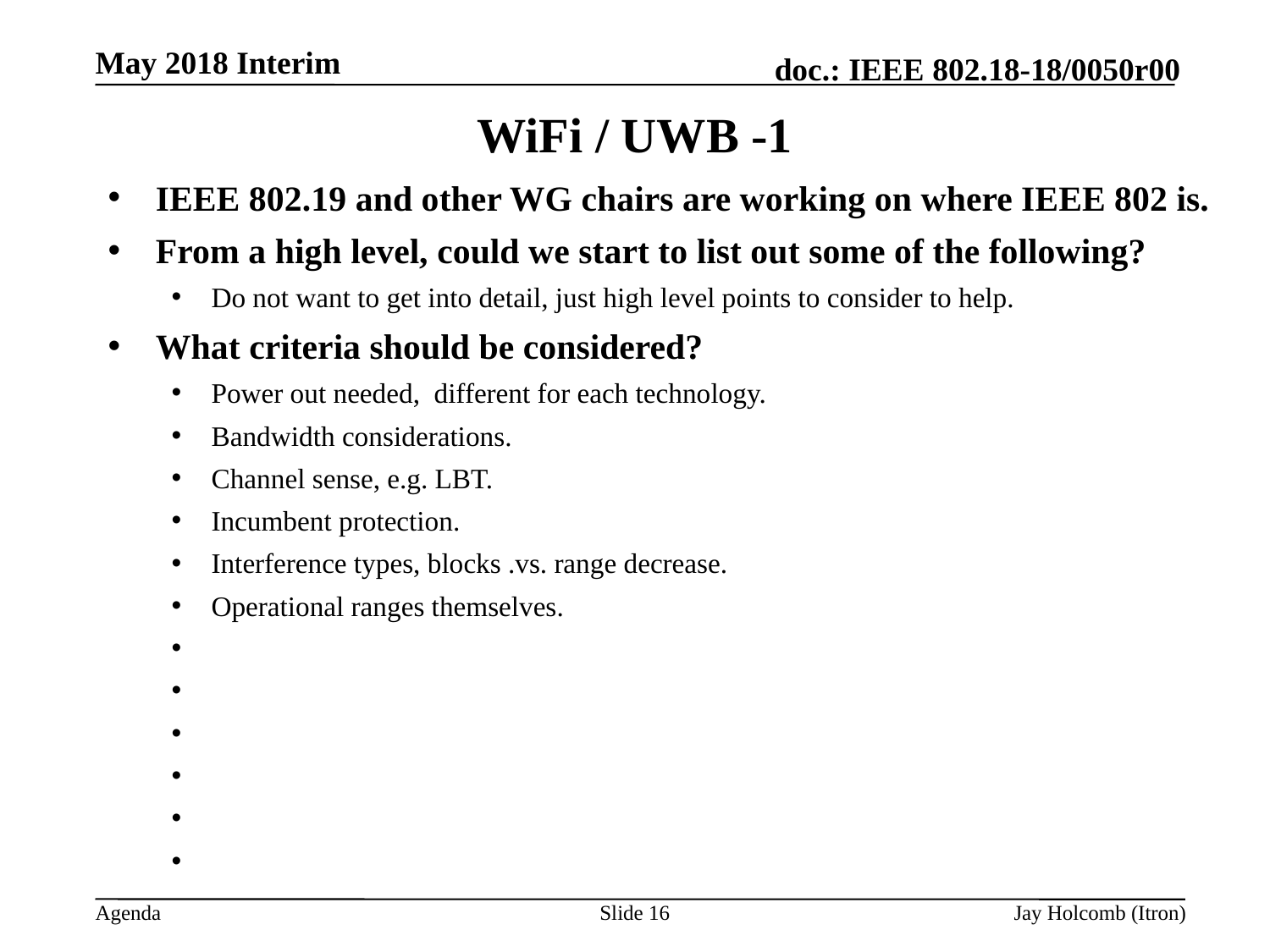

May 2018 Interim
# WiFi / UWB -1
IEEE 802.19 and other WG chairs are working on where IEEE 802 is.
From a high level, could we start to list out some of the following?
Do not want to get into detail, just high level points to consider to help.
What criteria should be considered?
Power out needed,  different for each technology.
Bandwidth considerations.
Channel sense, e.g. LBT.
Incumbent protection.
Interference types, blocks .vs. range decrease.
Operational ranges themselves.

Slide 16
Jay Holcomb (Itron)